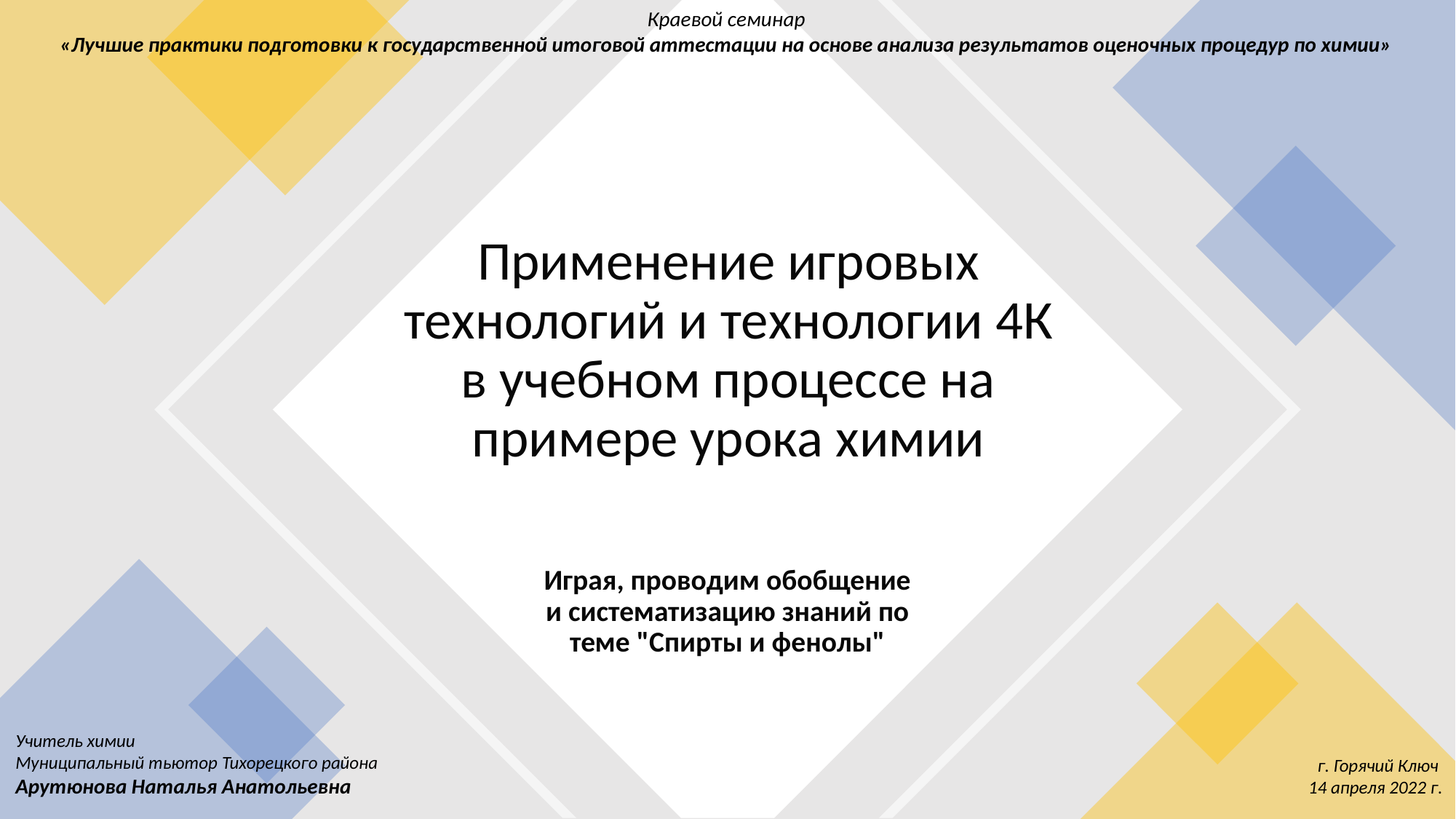

Краевой семинар
«Лучшие практики подготовки к государственной итоговой аттестации на основе анализа результатов оценочных процедур по химии»

# Применение игровых технологий и технологии 4К в учебном процессе на примере урока химии
Играя, проводим обобщение и систематизацию знаний по теме "Спирты и фенолы"

г. Горячий Ключ
14 апреля 2022 г.
Учитель химии
Муниципальный тьютор Тихорецкого района
Арутюнова Наталья Анатольевна